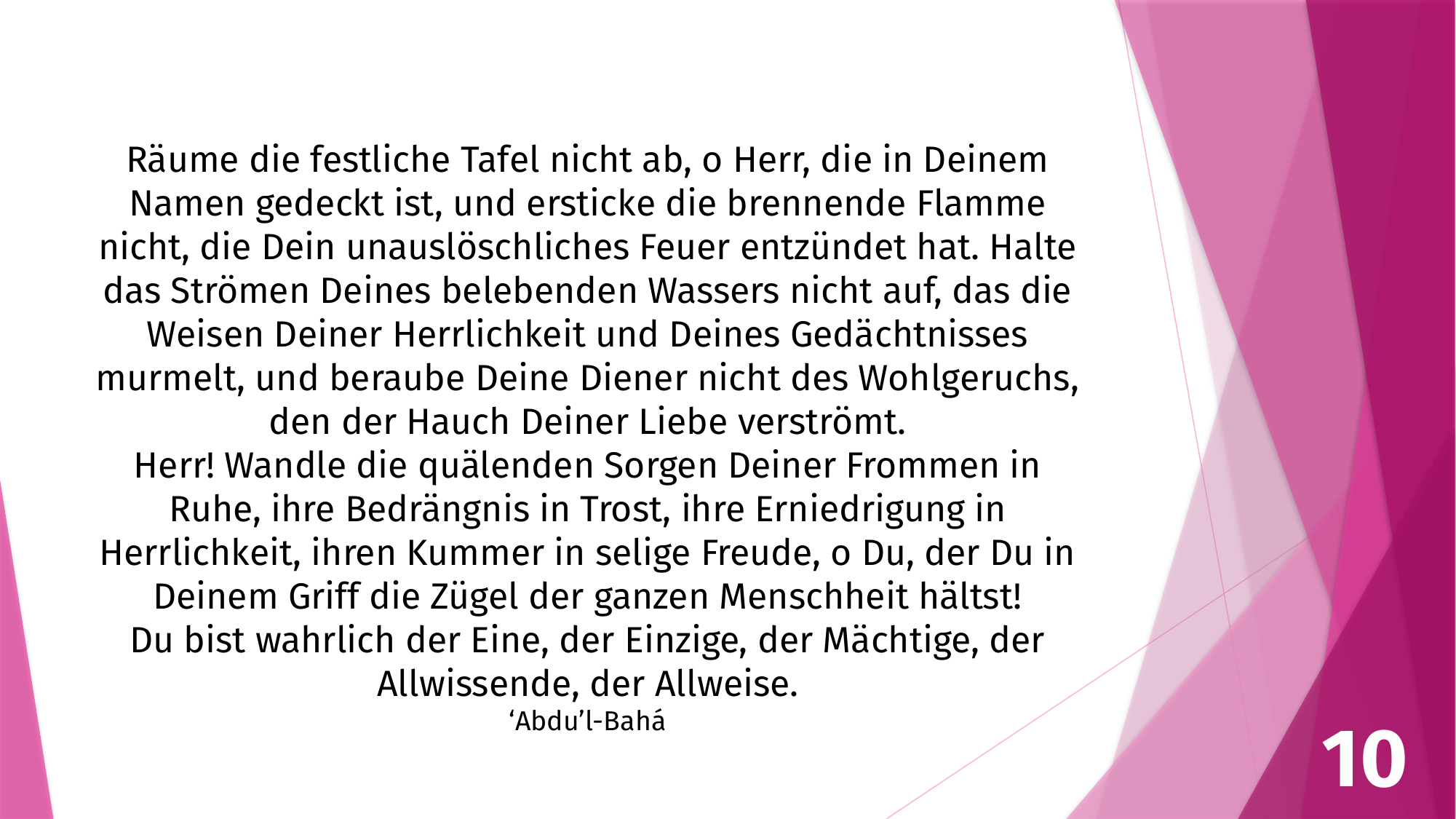

Räume die festliche Tafel nicht ab, o Herr, die in Deinem Namen gedeckt ist, und ersticke die brennende Flamme nicht, die Dein unauslöschliches Feuer entzündet hat. Halte das Strömen Deines belebenden Wassers nicht auf, das die Weisen Deiner Herrlichkeit und Deines Gedächtnisses murmelt, und beraube Deine Diener nicht des Wohlgeruchs, den der Hauch Deiner Liebe verströmt.
Herr! Wandle die quälenden Sorgen Deiner Frommen in Ruhe, ihre Bedrängnis in Trost, ihre Erniedrigung in Herrlichkeit, ihren Kummer in selige Freude, o Du, der Du in Deinem Griff die Zügel der ganzen Menschheit hältst!
Du bist wahrlich der Eine, der Einzige, der Mächtige, der Allwissende, der Allweise.
‘Abdu’l-Bahá
10